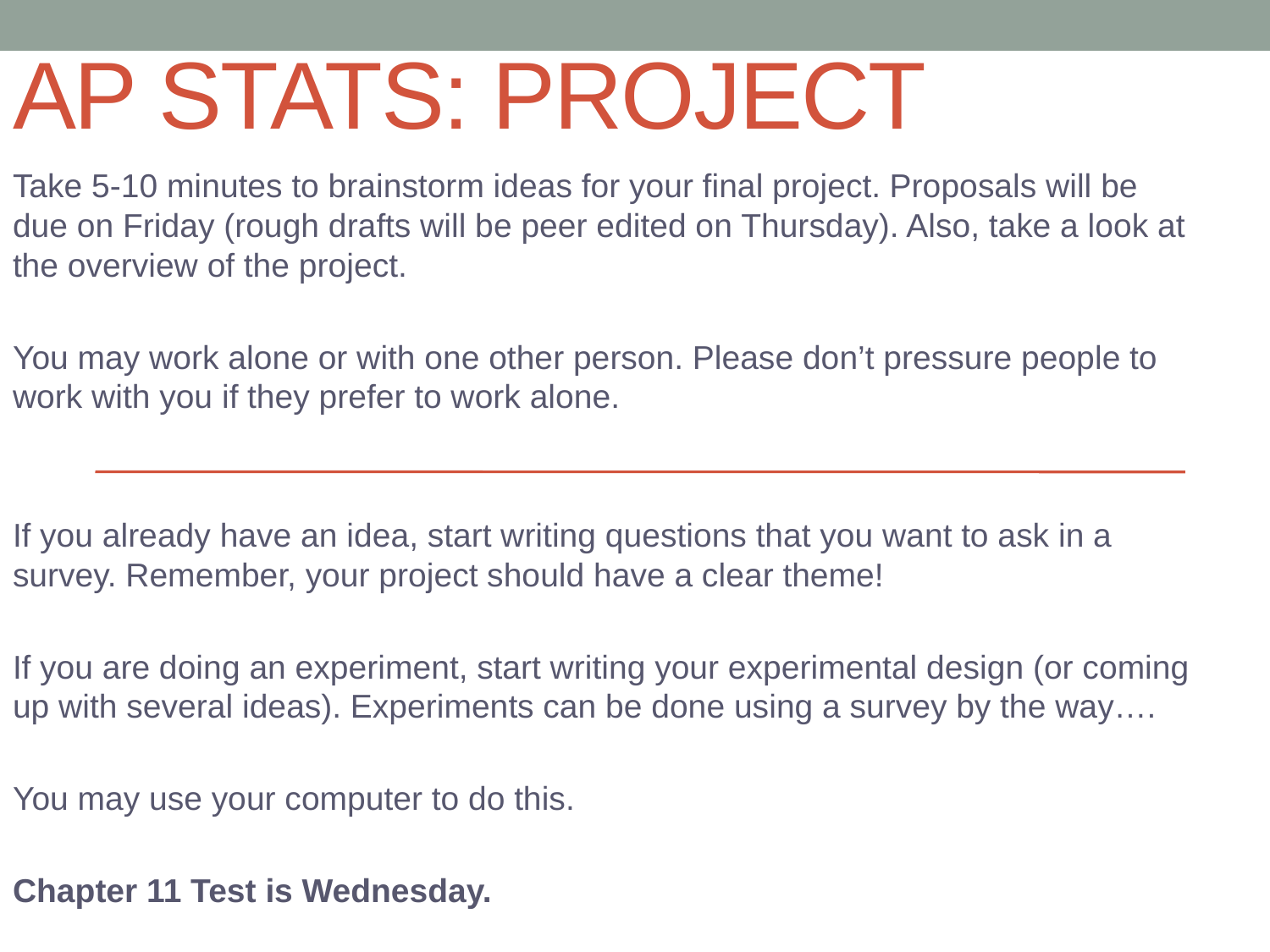

# AP STATS: Project
Take 5-10 minutes to brainstorm ideas for your final project. Proposals will be due on Friday (rough drafts will be peer edited on Thursday). Also, take a look at the overview of the project.

You may work alone or with one other person. Please don’t pressure people to work with you if they prefer to work alone.

If you already have an idea, start writing questions that you want to ask in a survey. Remember, your project should have a clear theme!

If you are doing an experiment, start writing your experimental design (or coming up with several ideas). Experiments can be done using a survey by the way….

You may use your computer to do this.

Chapter 11 Test is Wednesday.